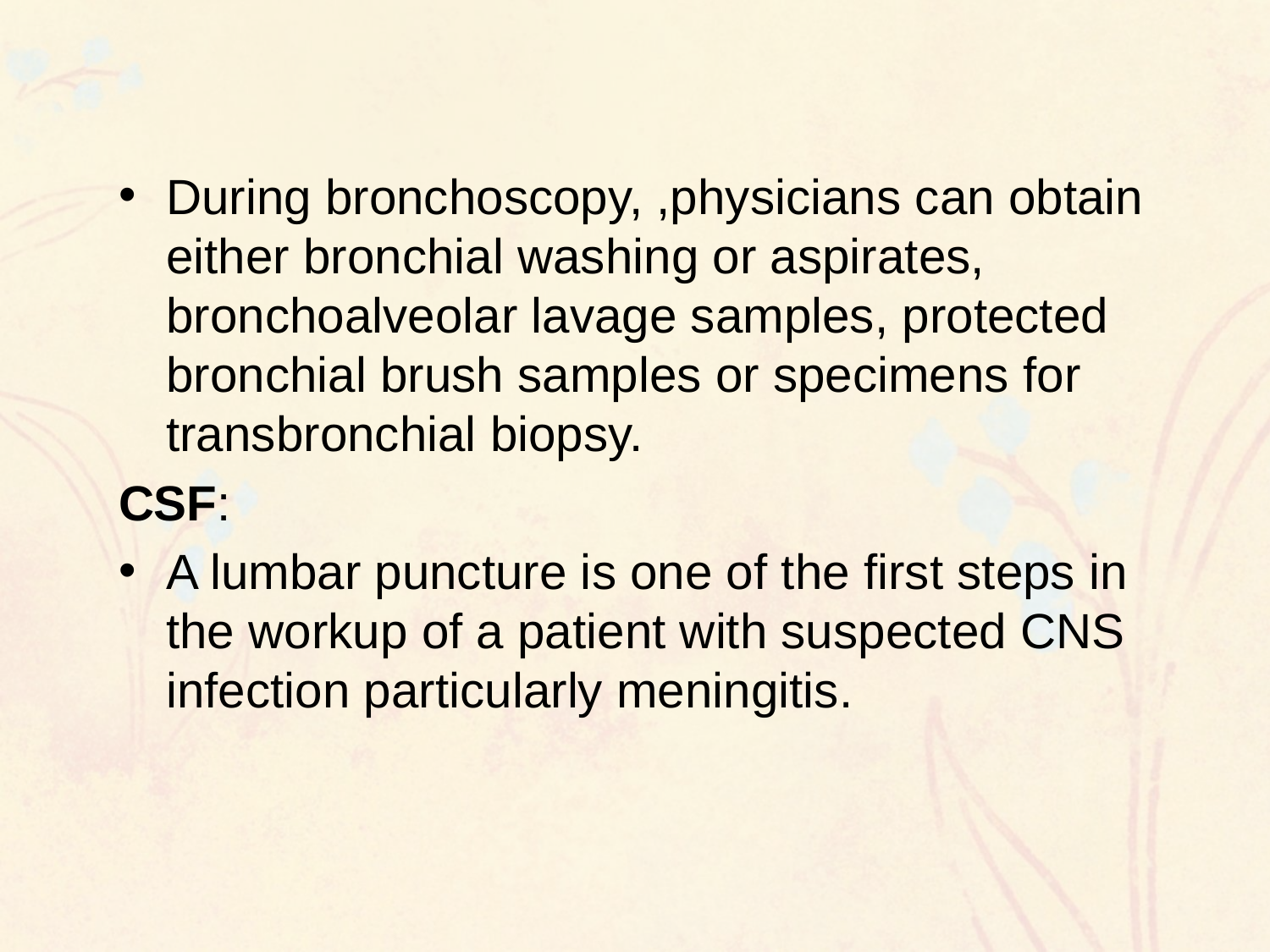

During bronchoscopy, ,physicians can obtain either bronchial washing or aspirates, bronchoalveolar lavage samples, protected bronchial brush samples or specimens for transbronchial biopsy.
CSF:
A lumbar puncture is one of the first steps in the workup of a patient with suspected CNS infection particularly meningitis.